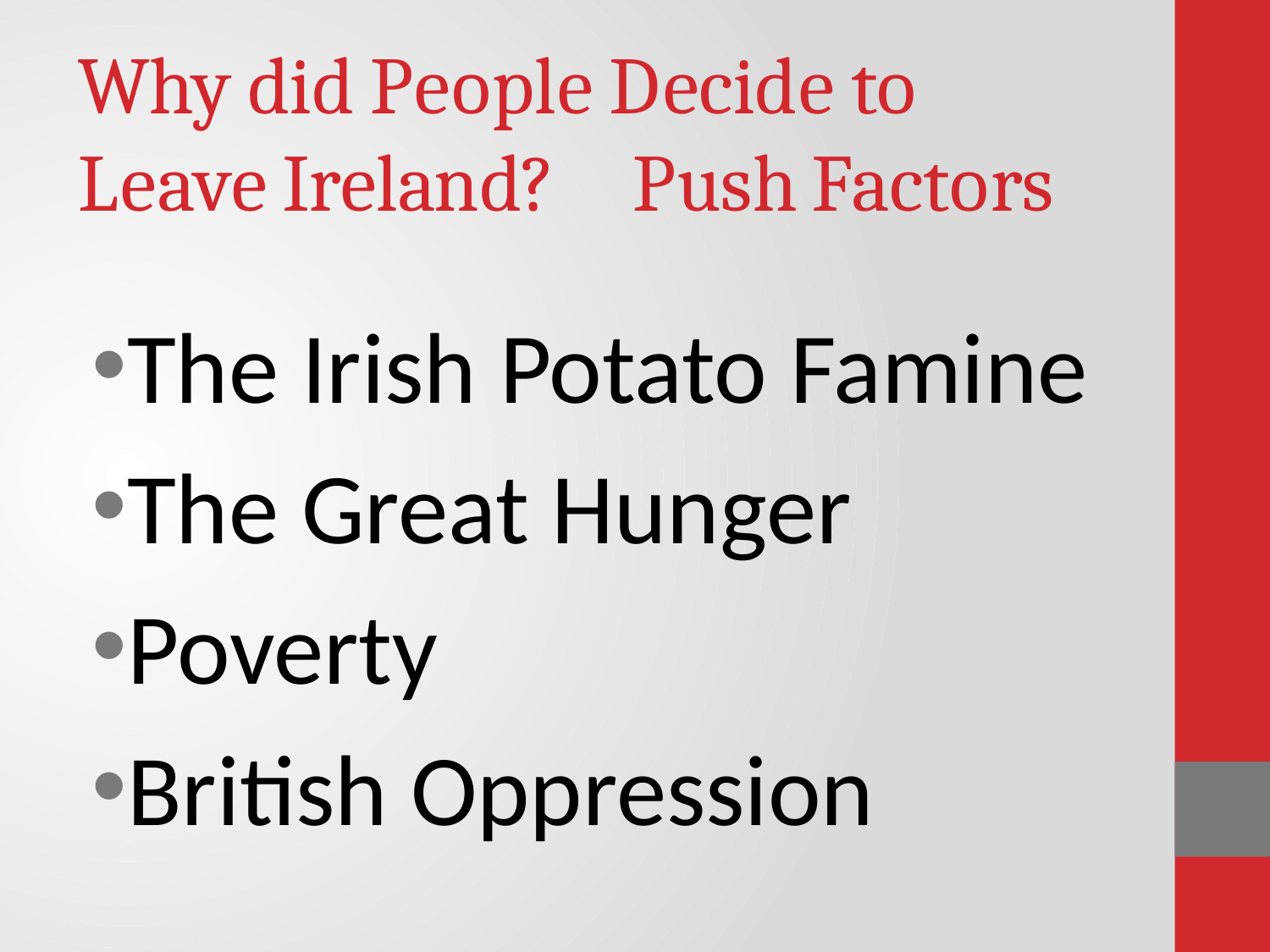

# Why did People Decide to Leave Ireland?	   Push Factors
The Irish Potato Famine
The Great Hunger
Poverty
British Oppression